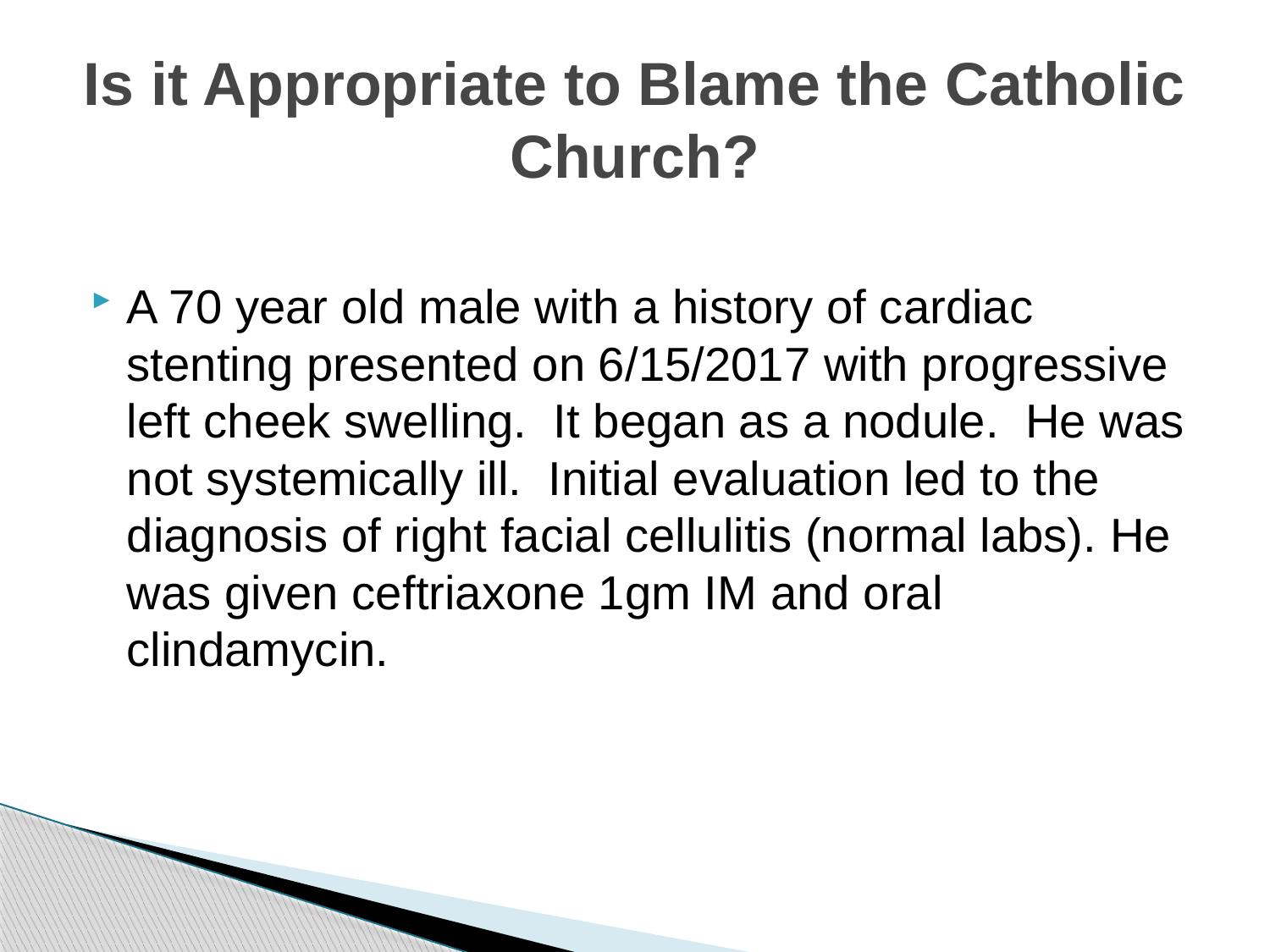

# Is it Appropriate to Blame the Catholic Church?

A 70 year old male with a history of cardiac stenting presented on 6/15/2017 with progressive left cheek swelling.  It began as a nodule.  He was not systemically ill.  Initial evaluation led to the diagnosis of right facial cellulitis (normal labs). He was given ceftriaxone 1gm IM and oral clindamycin.